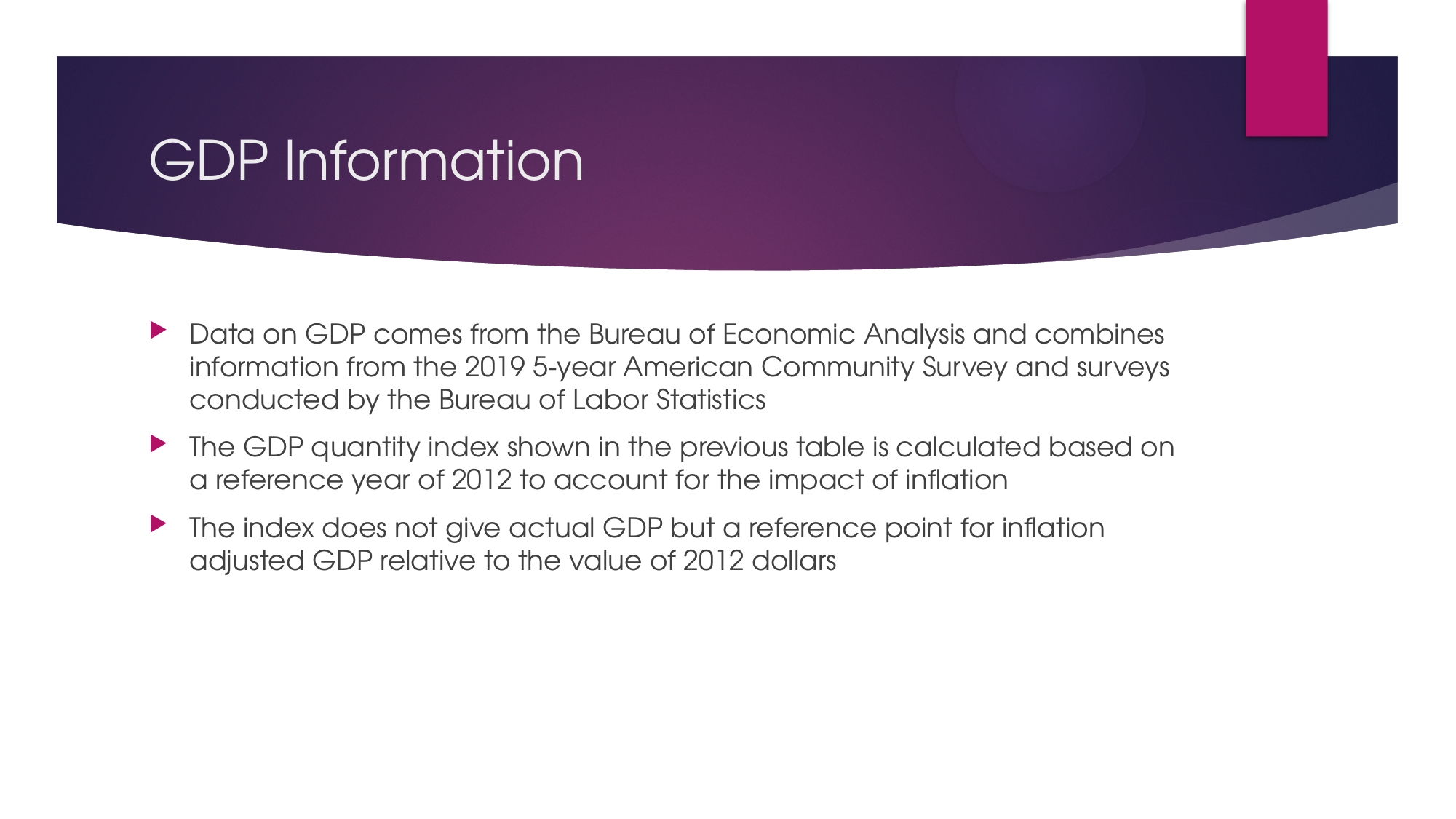

# GDP Information
Data on GDP comes from the Bureau of Economic Analysis and combines information from the 2019 5-year American Community Survey and surveys conducted by the Bureau of Labor Statistics
The GDP quantity index shown in the previous table is calculated based on a reference year of 2012 to account for the impact of inflation
The index does not give actual GDP but a reference point for inflation adjusted GDP relative to the value of 2012 dollars